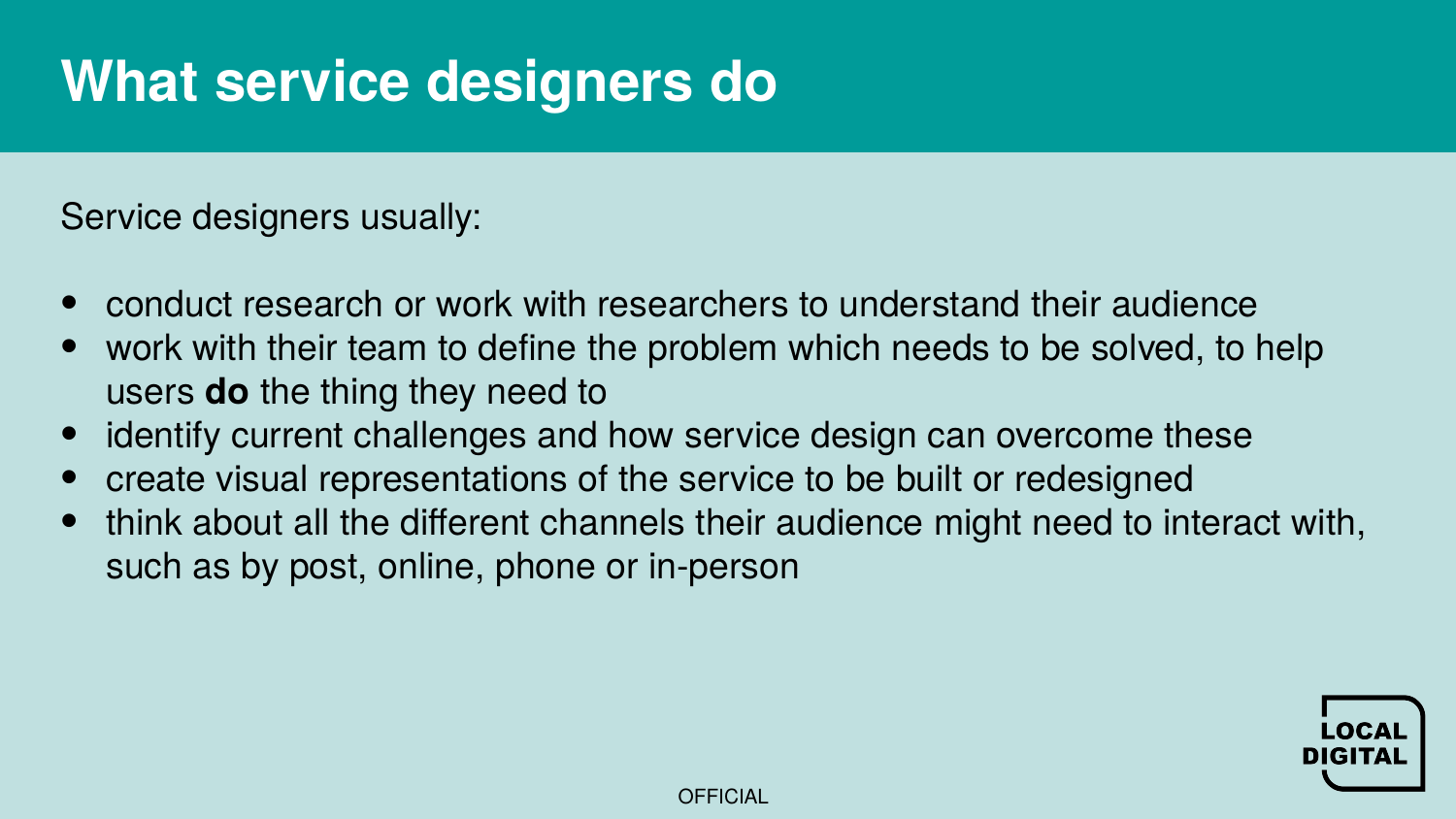

# What service designers do
Service designers usually:

conduct research or work with researchers to understand their audience
work with their team to define the problem which needs to be solved, to help users do the thing they need to
identify current challenges and how service design can overcome these
create visual representations of the service to be built or redesigned
think about all the different channels their audience might need to interact with, such as by post, online, phone or in-person